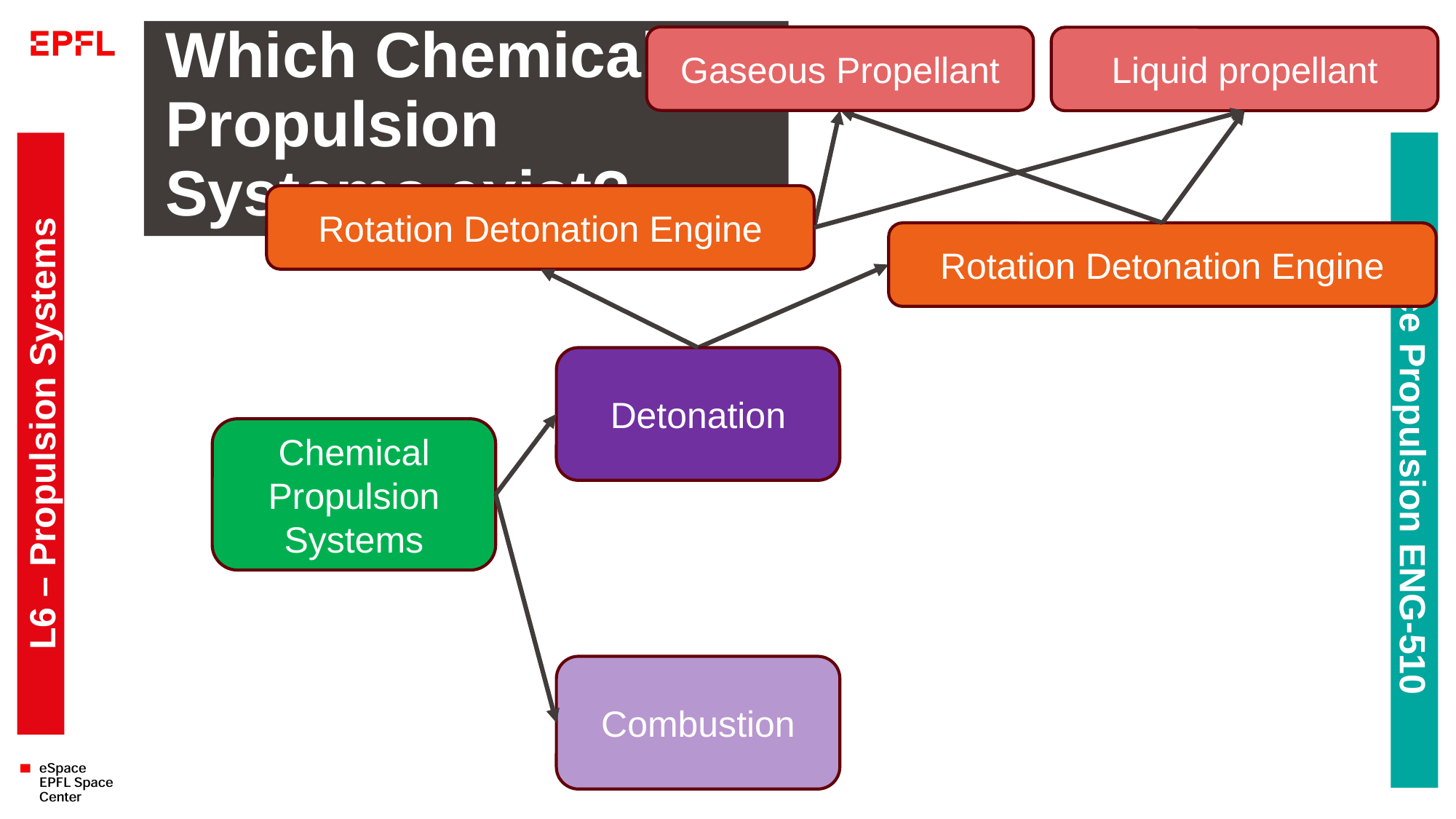

# Which Chemical Propulsion Systems exist?
Gaseous Propellant
Liquid propellant
58
Rotation Detonation Engine
Rotation Detonation Engine

Detonation
L6 – Propulsion Systems
Chemical Propulsion Systems
Space Propulsion ENG-510
Combustion